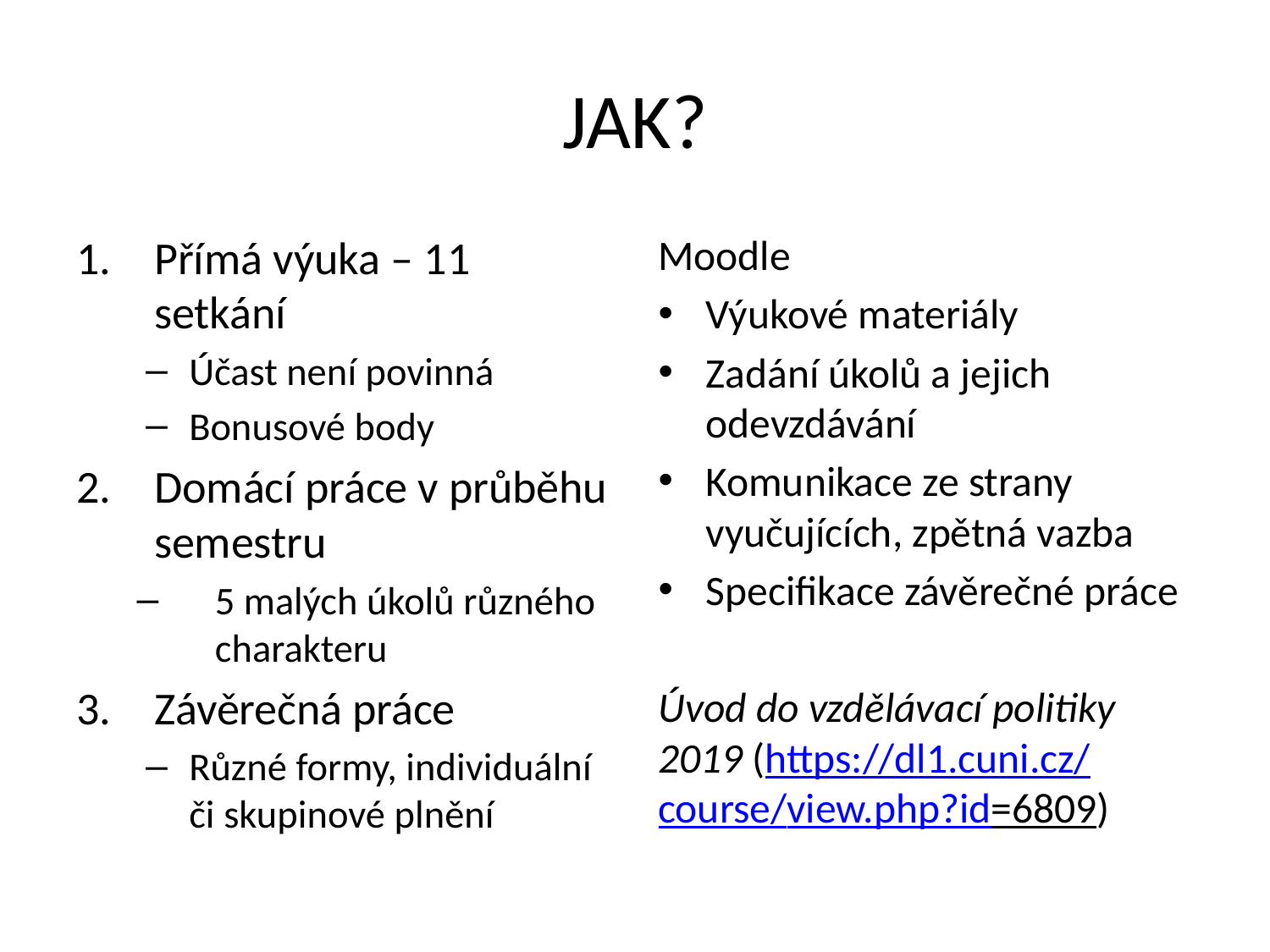

# JAK?
Přímá výuka – 11 setkání
Účast není povinná
Bonusové body
Domácí práce v průběhu semestru
5 malých úkolů různého charakteru
Závěrečná práce
Různé formy, individuální či skupinové plnění

Moodle
Výukové materiály
Zadání úkolů a jejich odevzdávání
Komunikace ze strany vyučujících, zpětná vazba
Specifikace závěrečné práce

Úvod do vzdělávací politiky 2019 (https://dl1.cuni.cz/course/view.php?id=6809)